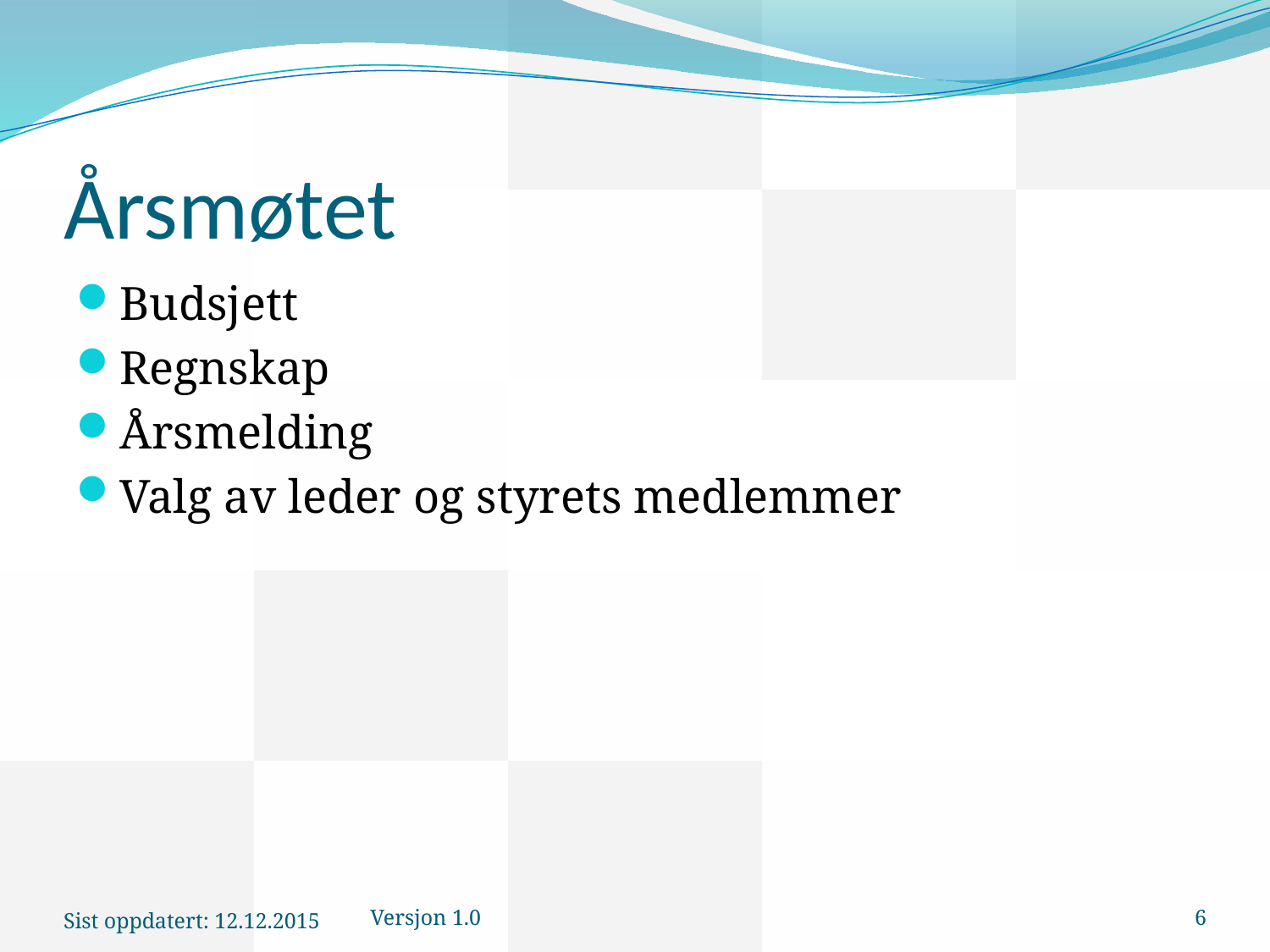

# Årsmøtet
Budsjett
Regnskap
Årsmelding
Valg av leder og styrets medlemmer

Sist oppdatert: 12.12.2015
Versjon 1.0
6